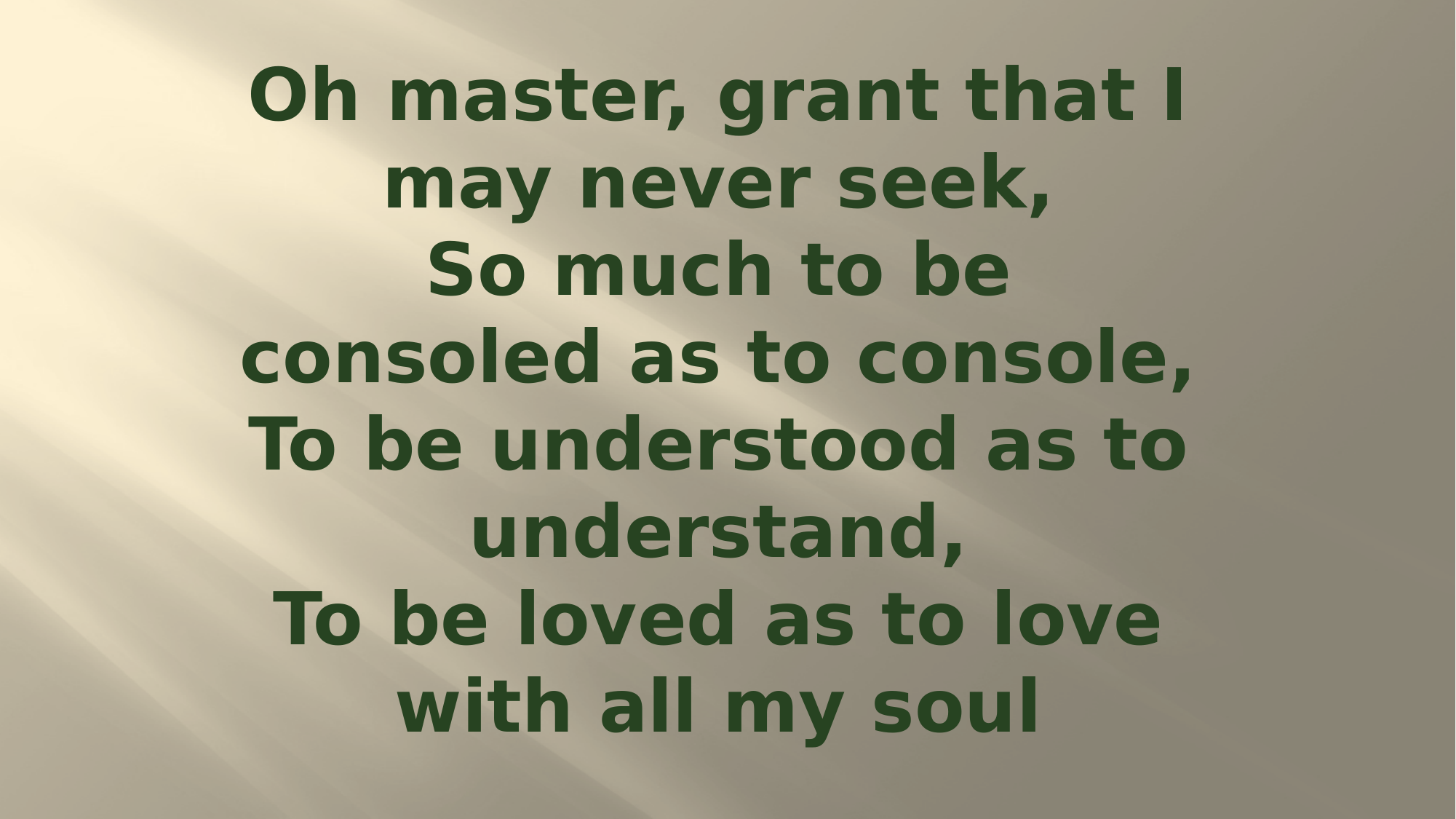

# Oh master, grant that I may never seek, So much to be consoled as to console, To be understood as to understand, To be loved as to love with all my soul